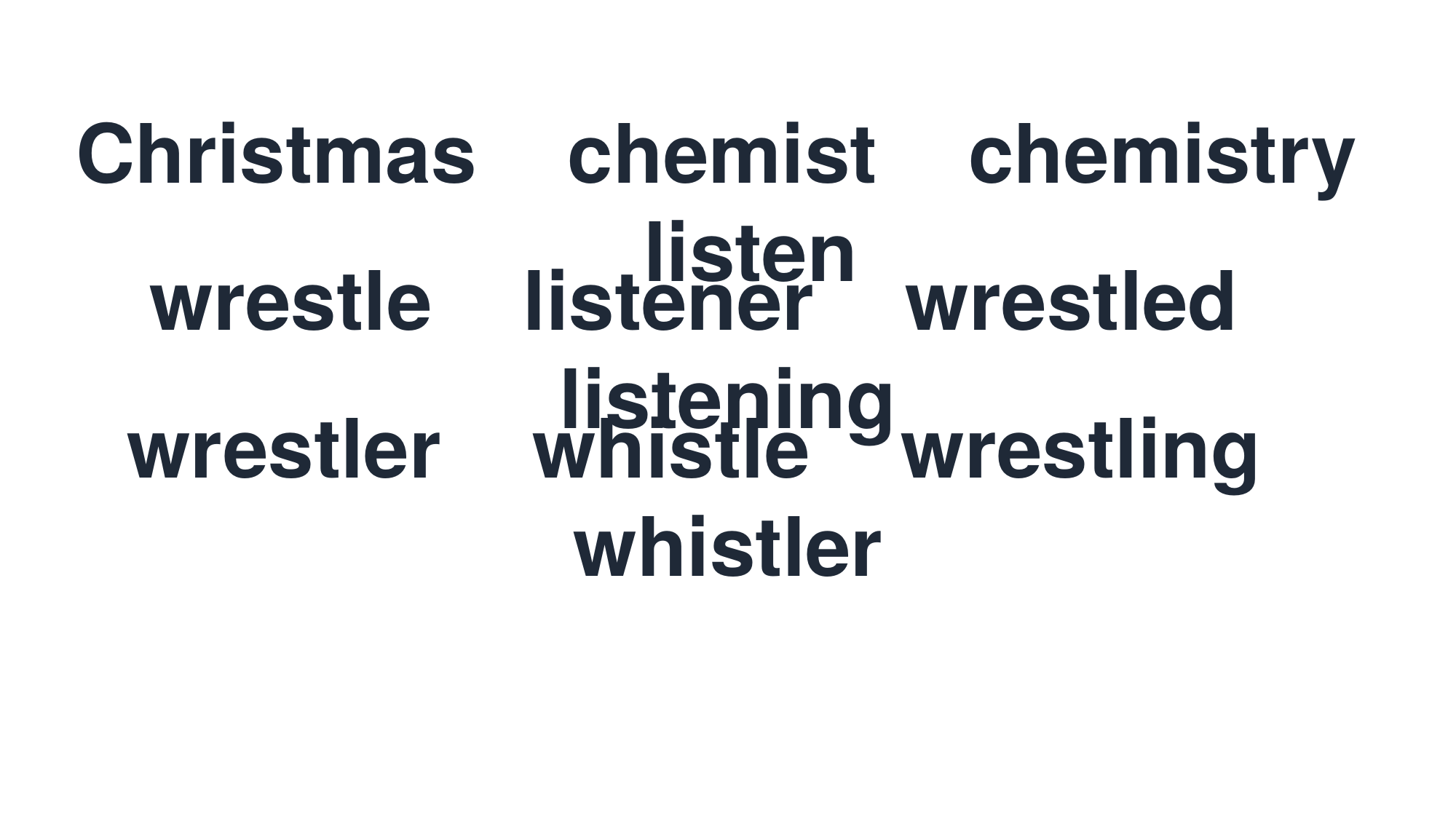

Christmas    chemist    chemistry    listen
wrestle    listener    wrestled    listening
wrestler    whistle    wrestling    whistler